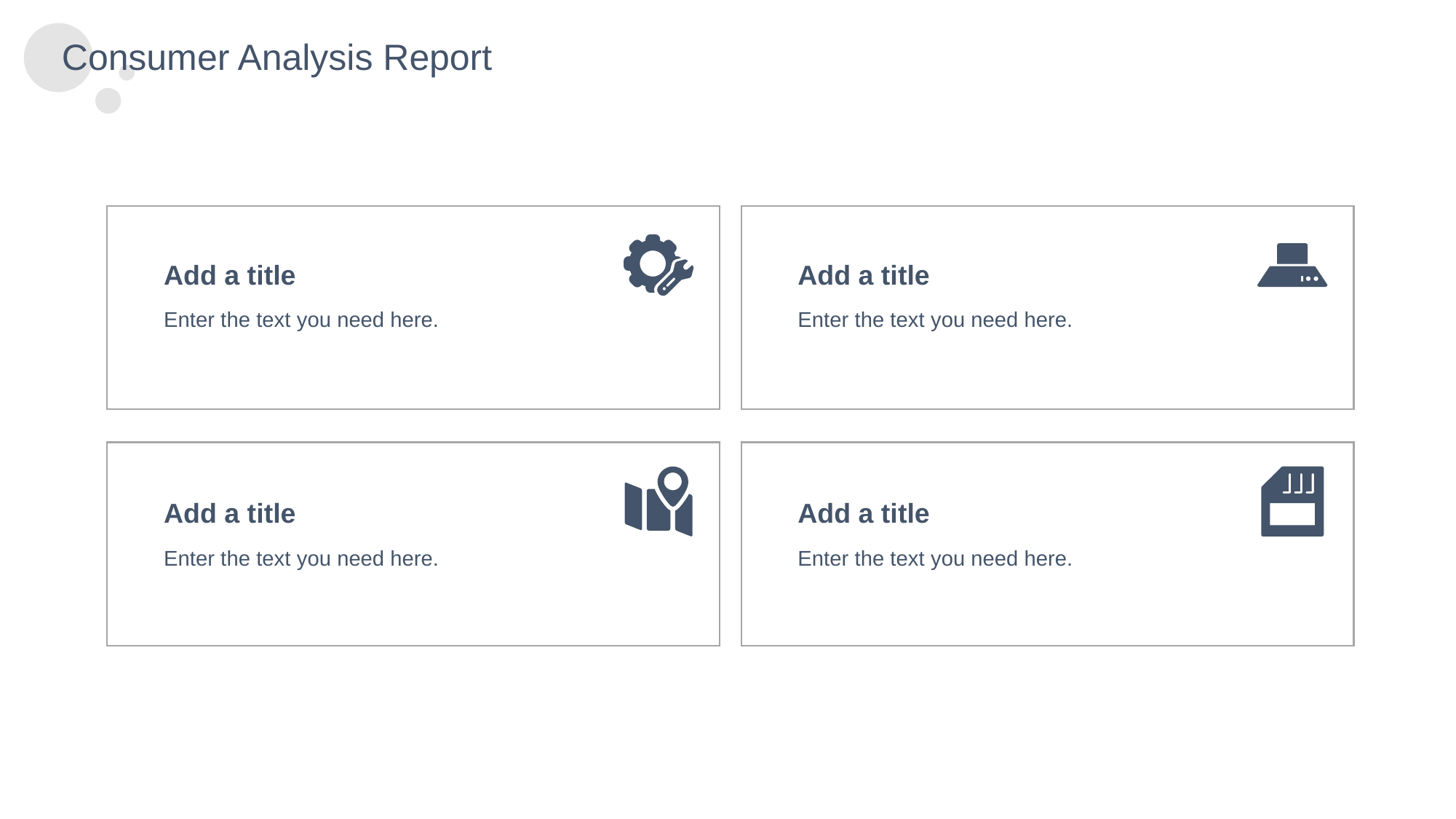

Consumer Analysis Report

Add a title
Enter the text you need here.

Add a title
Enter the text you need here.

Add a title
Enter the text you need here.

Add a title
Enter the text you need here.